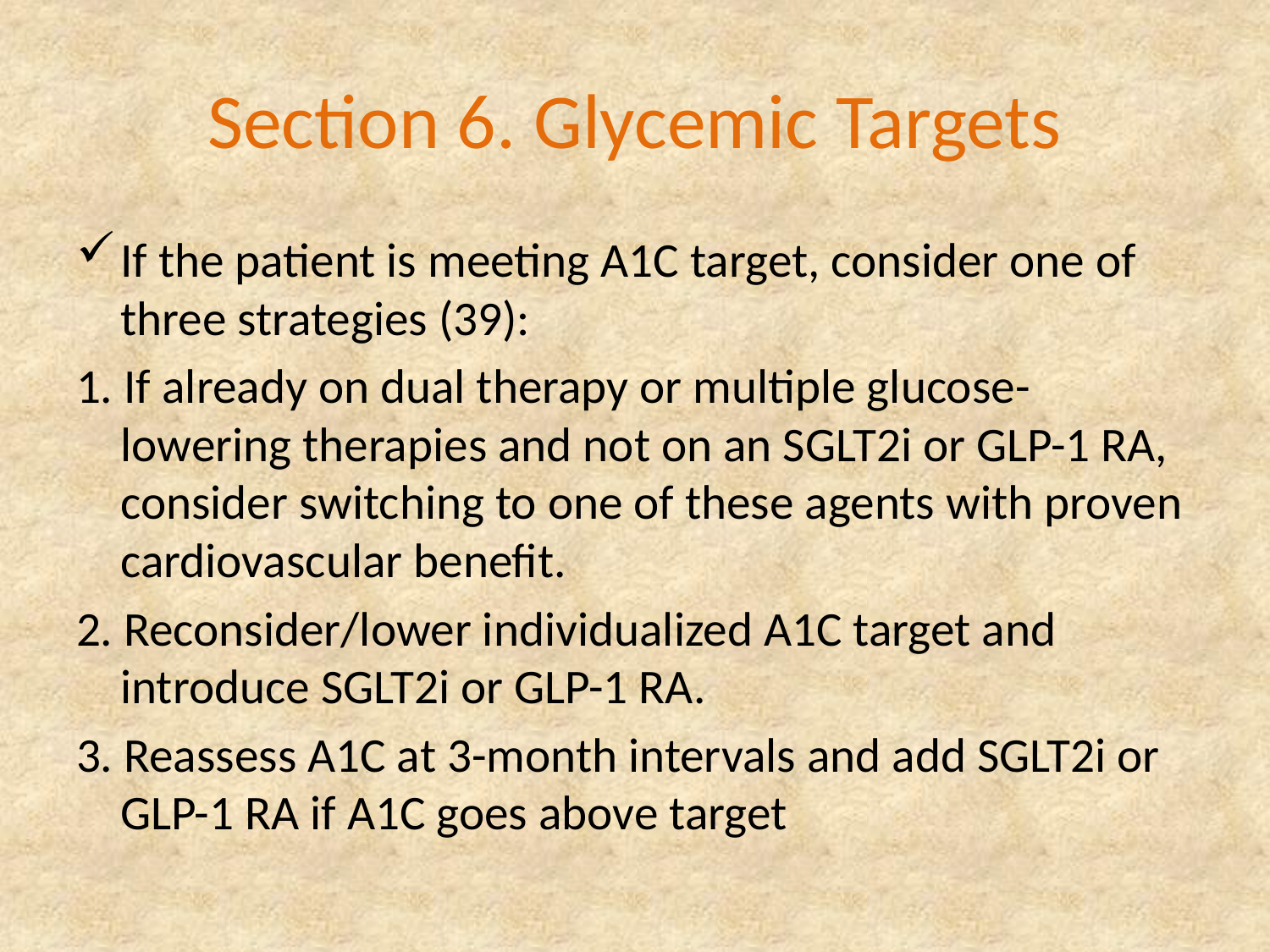

# Section 6. Glycemic Targets
If the patient is meeting A1C target, consider one of three strategies (39):
1. If already on dual therapy or multiple glucose-lowering therapies and not on an SGLT2i or GLP-1 RA, consider switching to one of these agents with proven cardiovascular benefit.
2. Reconsider/lower individualized A1C target and introduce SGLT2i or GLP-1 RA.
3. Reassess A1C at 3-month intervals and add SGLT2i or GLP-1 RA if A1C goes above target